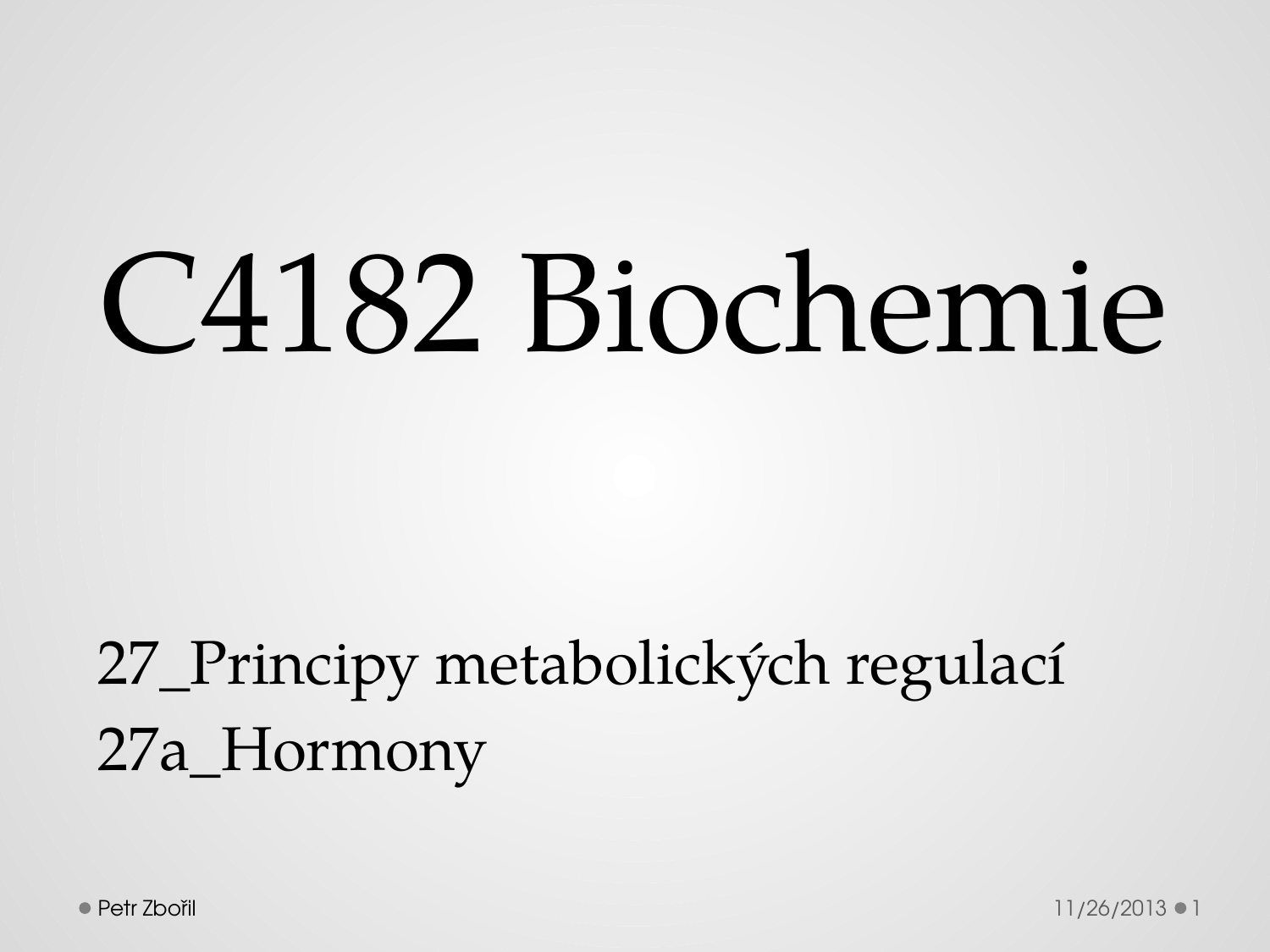

# C4182 Biochemie
27_Principy metabolických regulací
27a_Hormony

Petr Zbořil
11/26/2013
1